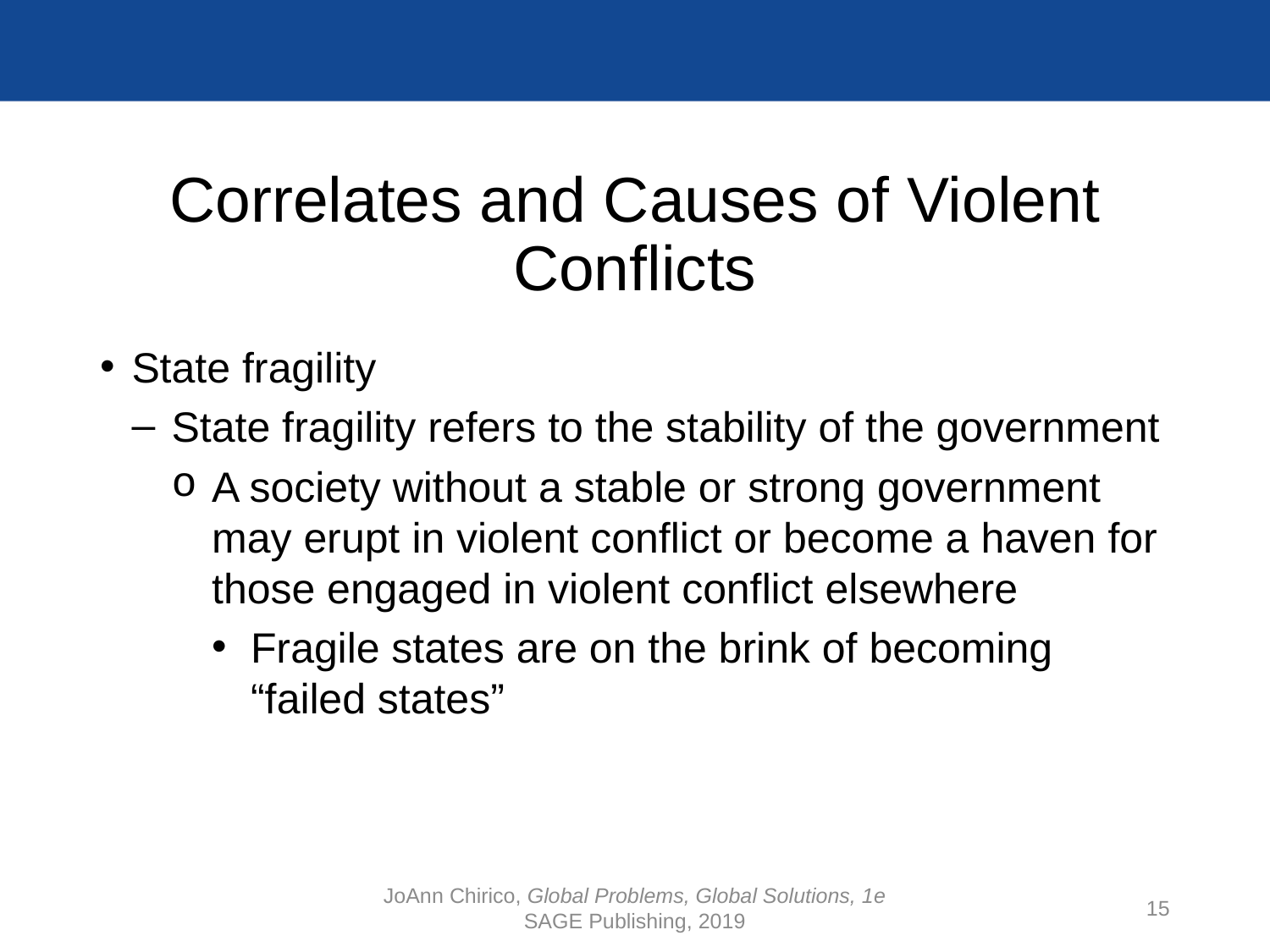

# Correlates and Causes of Violent Conflicts
State fragility
State fragility refers to the stability of the government
A society without a stable or strong government may erupt in violent conflict or become a haven for those engaged in violent conflict elsewhere
Fragile states are on the brink of becoming “failed states”
JoAnn Chirico, Global Problems, Global Solutions, 1e
SAGE Publishing, 2019
15